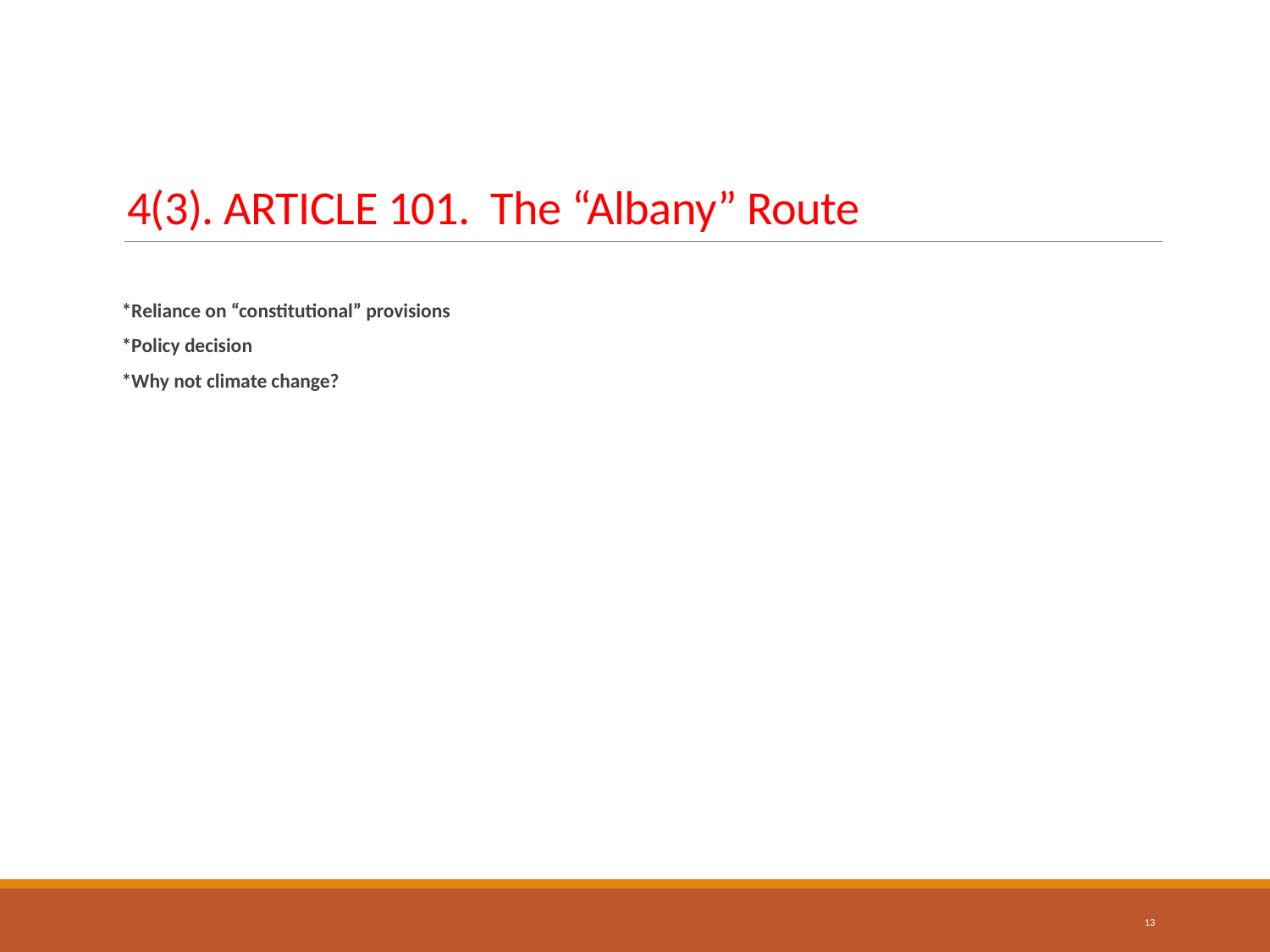

# 4(3). ARTICLE 101.  The “Albany” Route

*Reliance on “constitutional” provisions
*Policy decision
*Why not climate change?
13